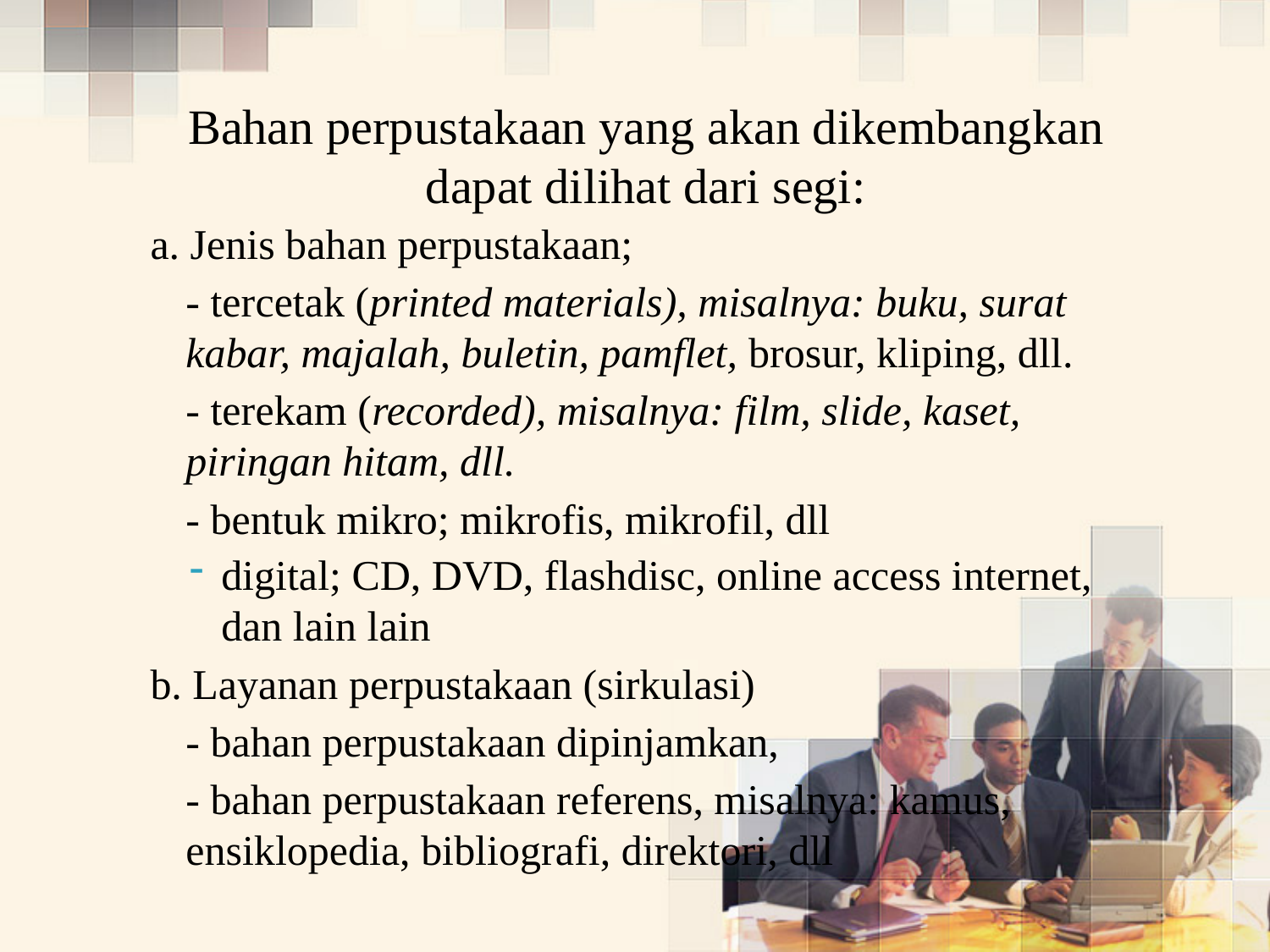

Bahan perpustakaan yang akan dikembangkan dapat dilihat dari segi:
a. Jenis bahan perpustakaan;
	- tercetak (printed materials), misalnya: buku, surat kabar, majalah, buletin, pamflet, brosur, kliping, dll.
	- terekam (recorded), misalnya: film, slide, kaset, piringan hitam, dll.
	- bentuk mikro; mikrofis, mikrofil, dll
digital; CD, DVD, flashdisc, online access internet, dan lain lain
b. Layanan perpustakaan (sirkulasi)
	- bahan perpustakaan dipinjamkan,
	- bahan perpustakaan referens, misalnya: kamus, ensiklopedia, bibliografi, direktori, dll